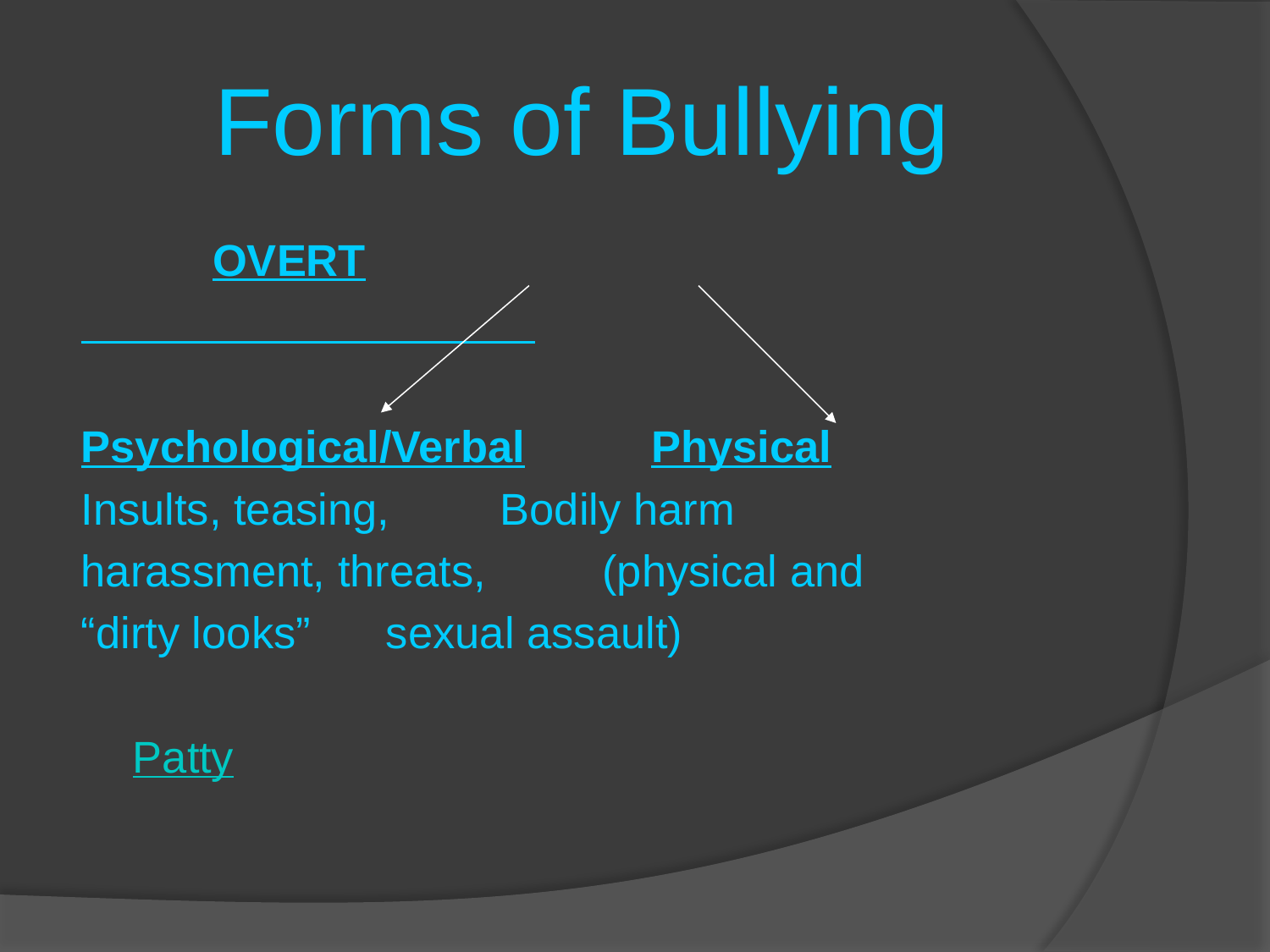

# Forms of Bullying
				      OVERT

Psychological/Verbal		     Physical
Insults, teasing, 			  Bodily harm
harassment, threats,		 (physical and
“dirty looks”			  sexual assault)

				Patty